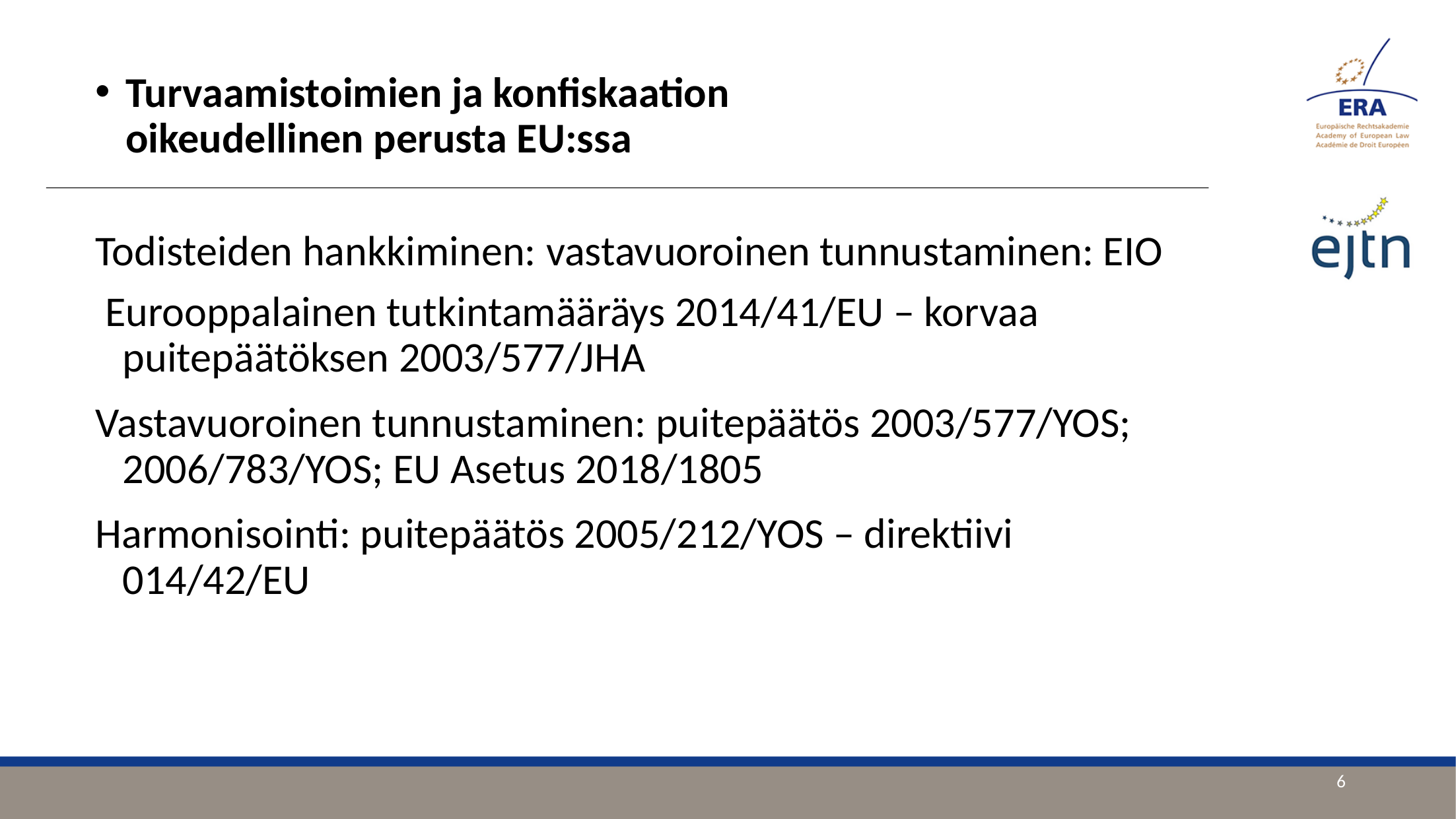

Turvaamistoimien ja konfiskaation oikeudellinen perusta EU:ssa
Todisteiden hankkiminen: vastavuoroinen tunnustaminen: EIO
 Eurooppalainen tutkintamääräys 2014/41/EU – korvaa puitepäätöksen 2003/577/JHA
Vastavuoroinen tunnustaminen: puitepäätös 2003/577/YOS; 2006/783/YOS; EU Asetus 2018/1805
Harmonisointi: puitepäätös 2005/212/YOS – direktiivi 014/42/EU
6